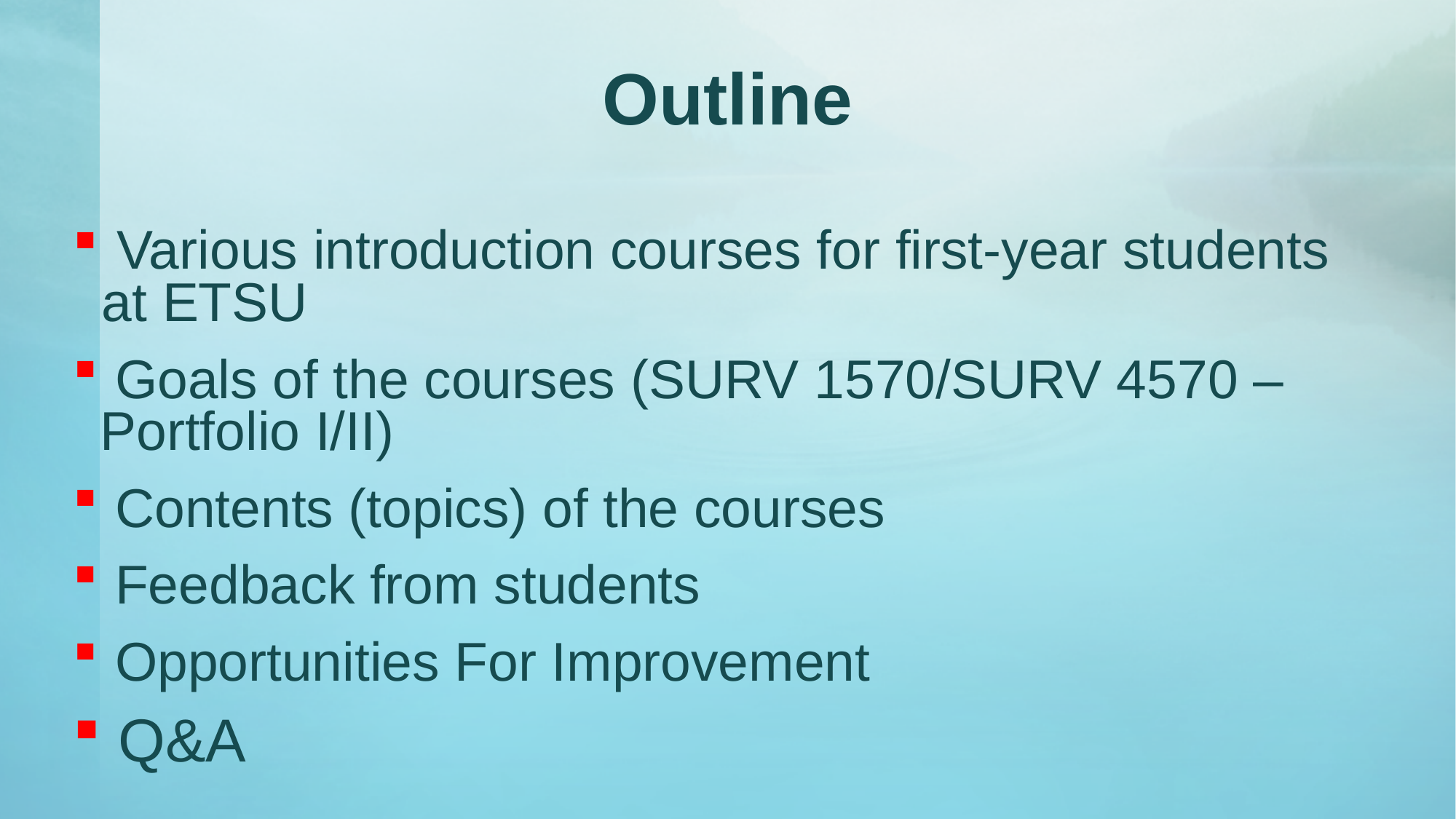

# Outline
 Various introduction courses for first-year students at ETSU
 Goals of the courses (SURV 1570/SURV 4570 – Portfolio I/II)
 Contents (topics) of the courses
 Feedback from students
 Opportunities For Improvement
 Q&A